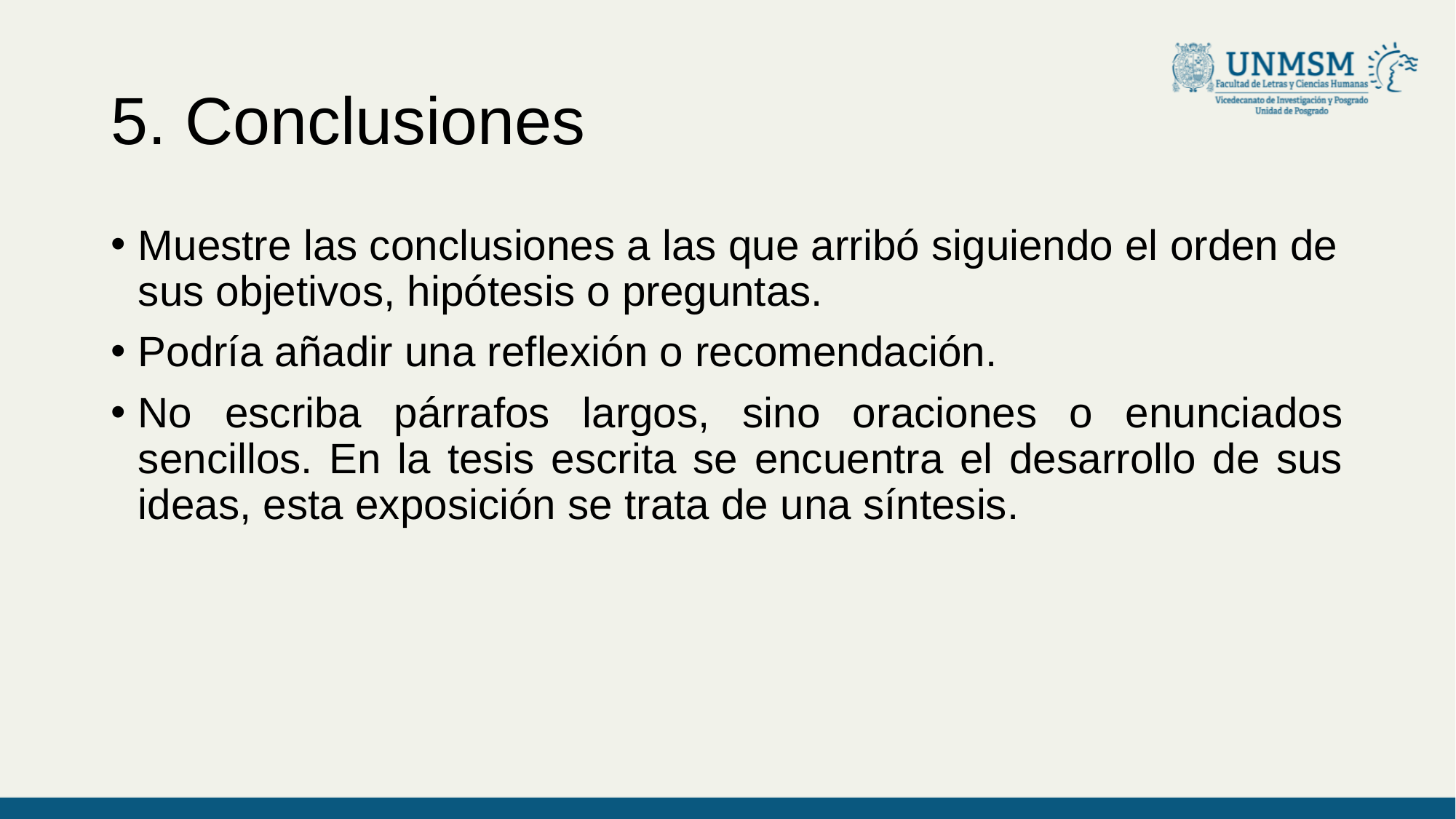

# 5. Conclusiones
Muestre las conclusiones a las que arribó siguiendo el orden de sus objetivos, hipótesis o preguntas.
Podría añadir una reflexión o recomendación.
No escriba párrafos largos, sino oraciones o enunciados sencillos. En la tesis escrita se encuentra el desarrollo de sus ideas, esta exposición se trata de una síntesis.